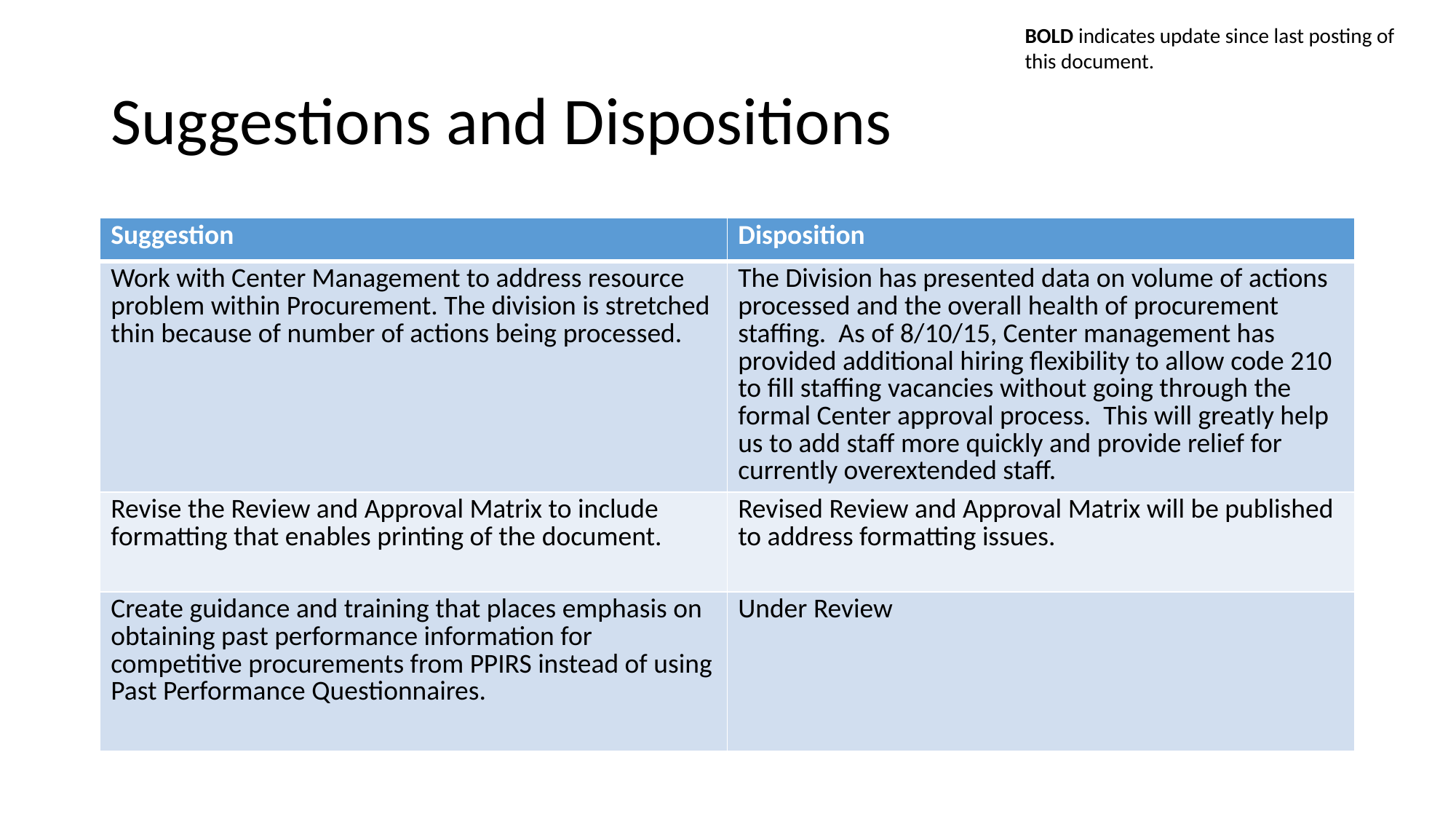

BOLD indicates update since last posting of this document.
# Suggestions and Dispositions
| Suggestion | Disposition |
| --- | --- |
| Work with Center Management to address resource problem within Procurement. The division is stretched thin because of number of actions being processed. | The Division has presented data on volume of actions processed and the overall health of procurement staffing. As of 8/10/15, Center management has provided additional hiring flexibility to allow code 210 to fill staffing vacancies without going through the formal Center approval process. This will greatly help us to add staff more quickly and provide relief for currently overextended staff. |
| Revise the Review and Approval Matrix to include formatting that enables printing of the document. | Revised Review and Approval Matrix will be published to address formatting issues. |
| Create guidance and training that places emphasis on obtaining past performance information for competitive procurements from PPIRS instead of using Past Performance Questionnaires. | Under Review |